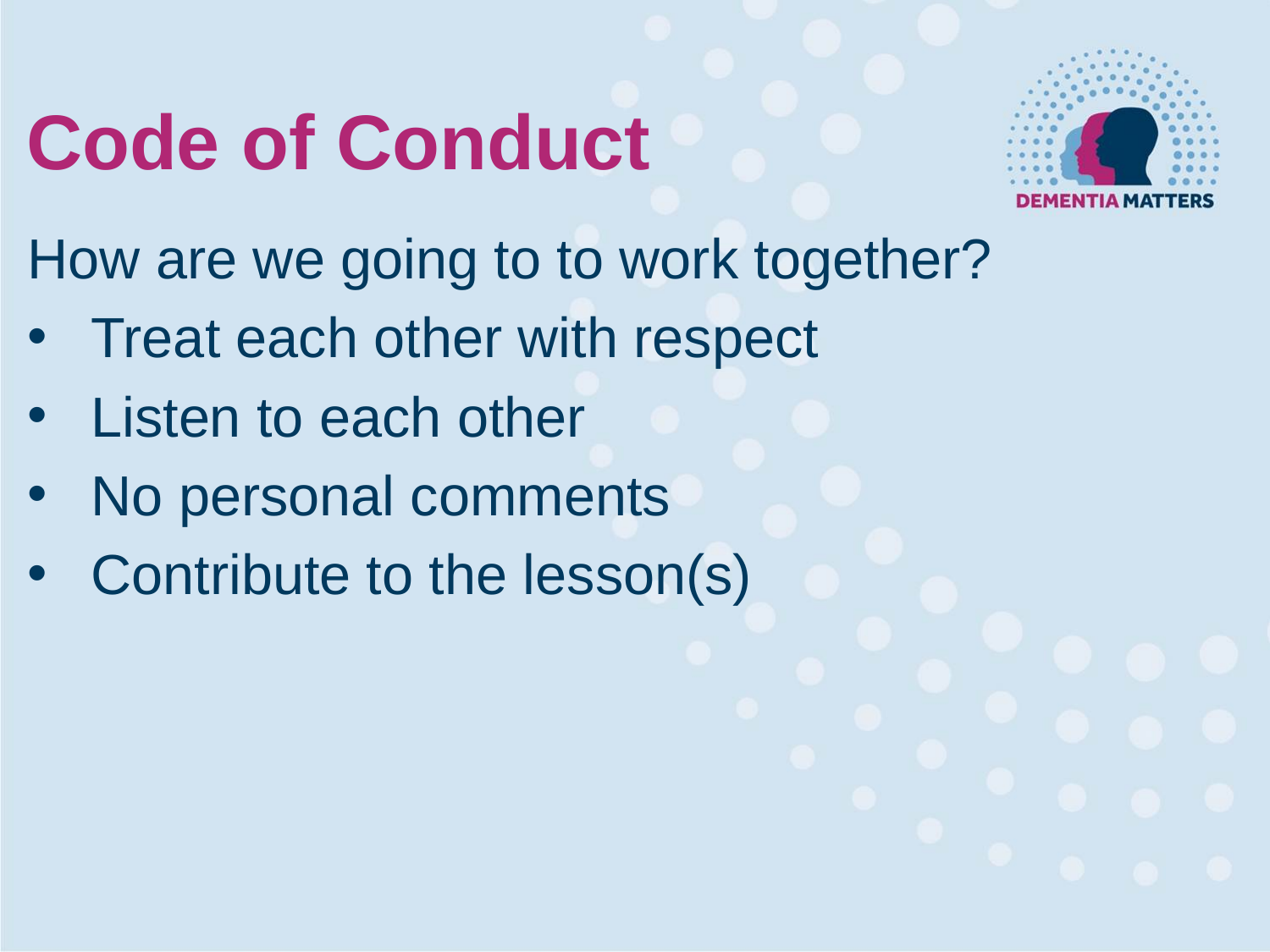

Code of Conduct
How are we going to to work together?
Treat each other with respect
Listen to each other
No personal comments
Contribute to the lesson(s)